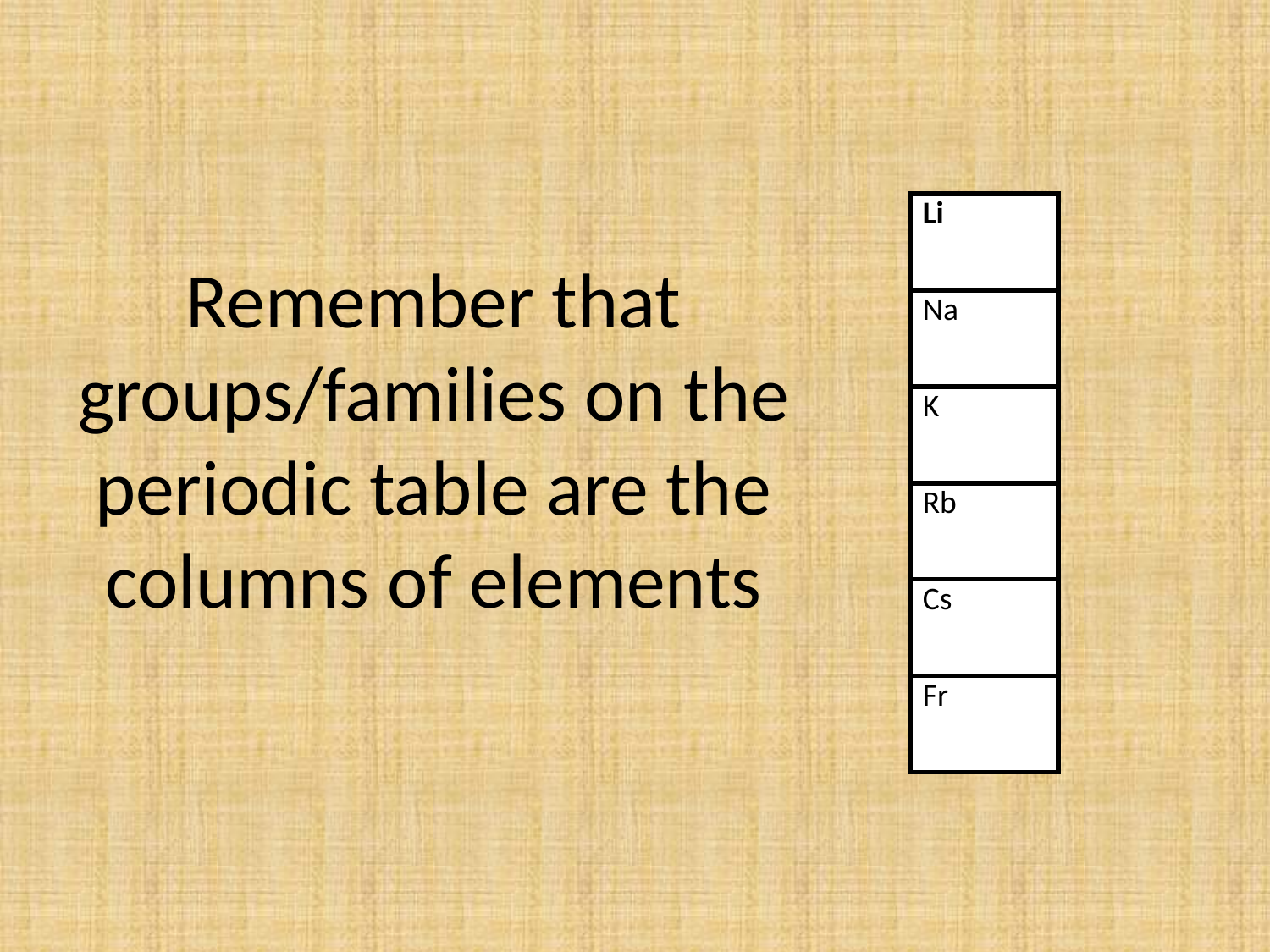

# Remember that groups/families on the periodic table are the columns of elements
| Li |
| --- |
| Na |
| K |
| Rb |
| Cs |
| Fr |